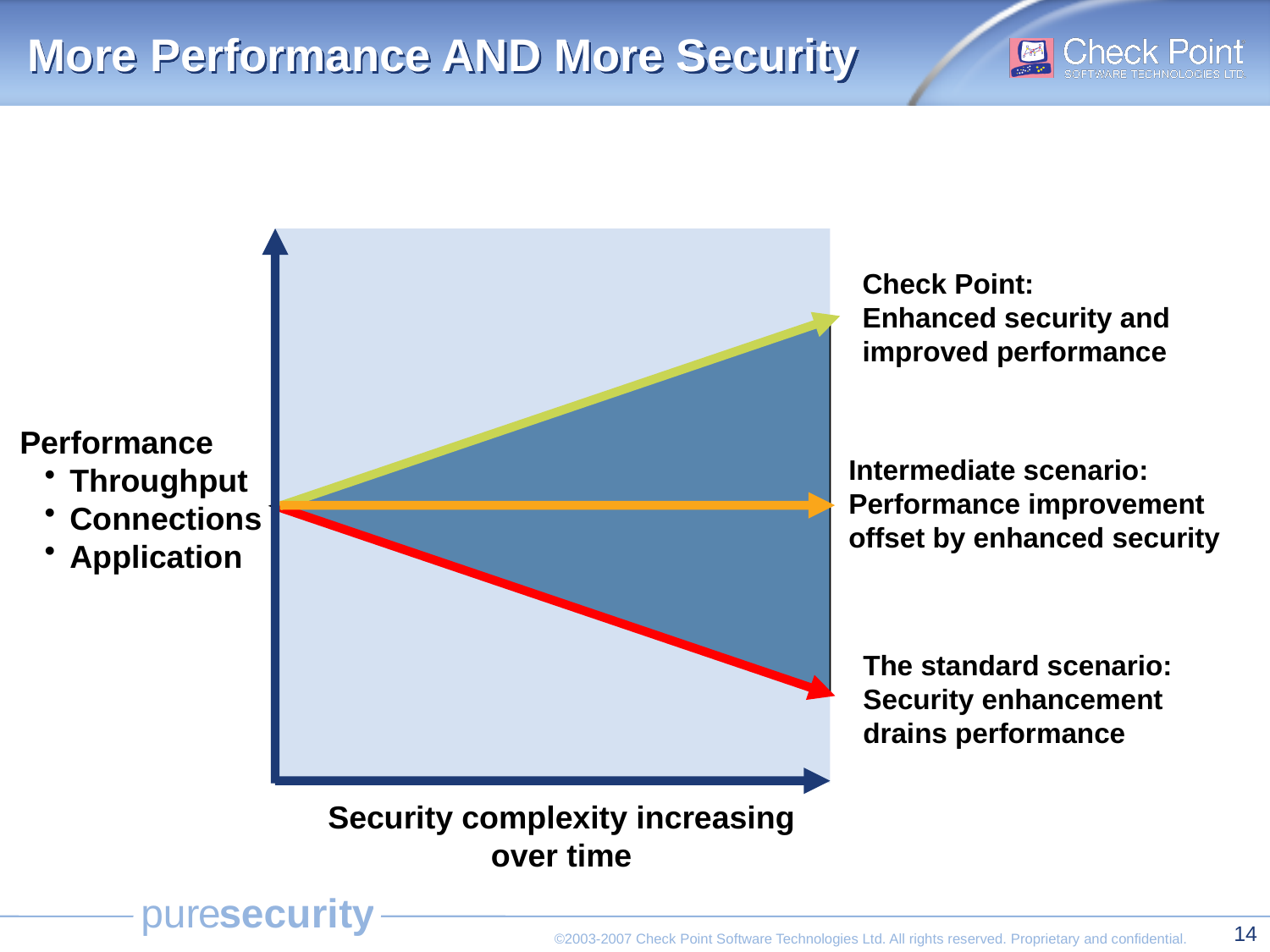

More Performance AND More Security

Check Point:
Enhanced security and improved performance

Performance
Throughput
Connections
Application
Intermediate scenario:
Performance improvement
offset by enhanced security

The standard scenario:
Security enhancement
drains performance

Security complexity increasing
over time